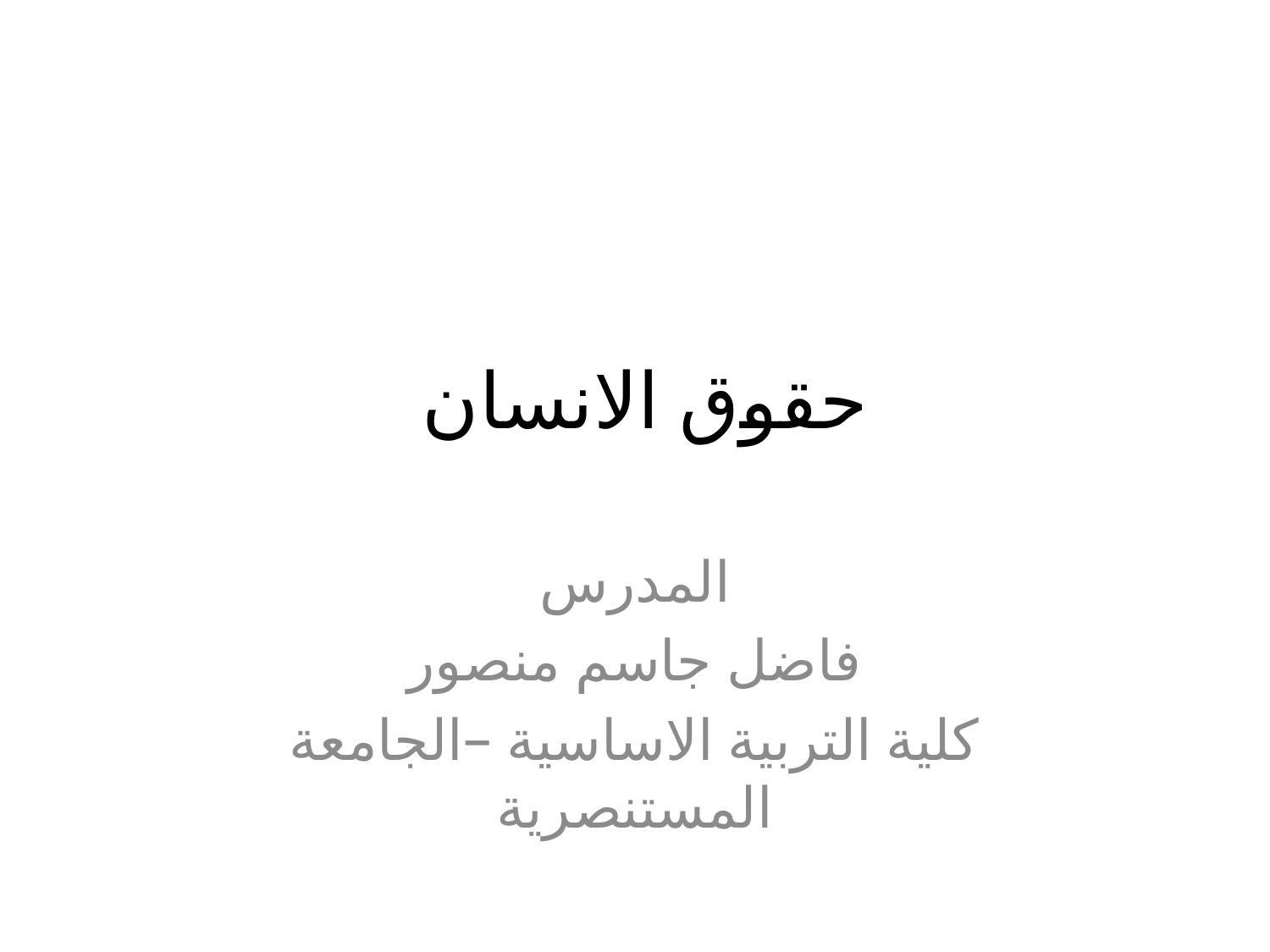

# حقوق الانسان
المدرس
فاضل جاسم منصور
كلية التربية الاساسية –الجامعة المستنصرية